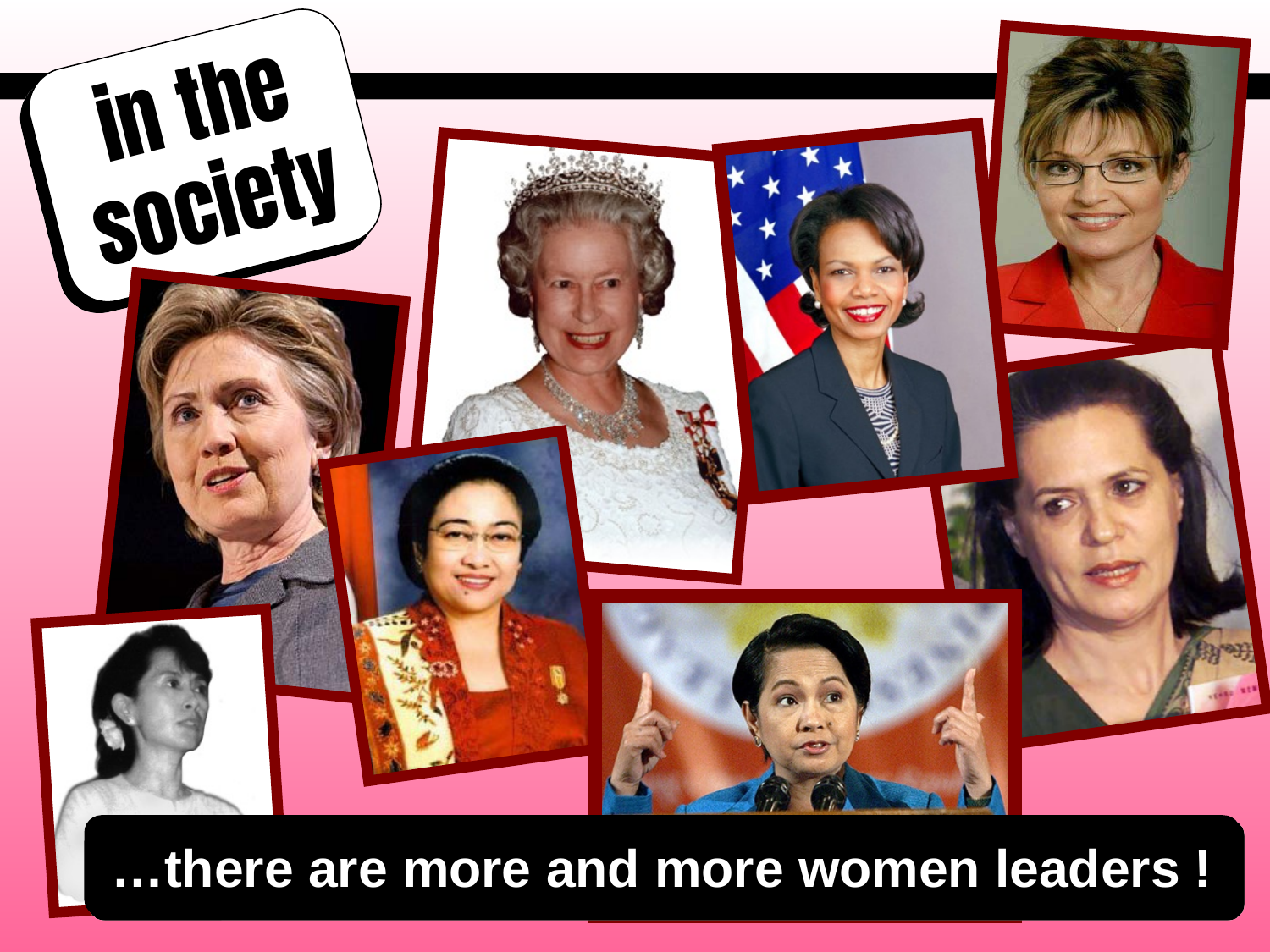

in the society

…there are more and more women leaders !